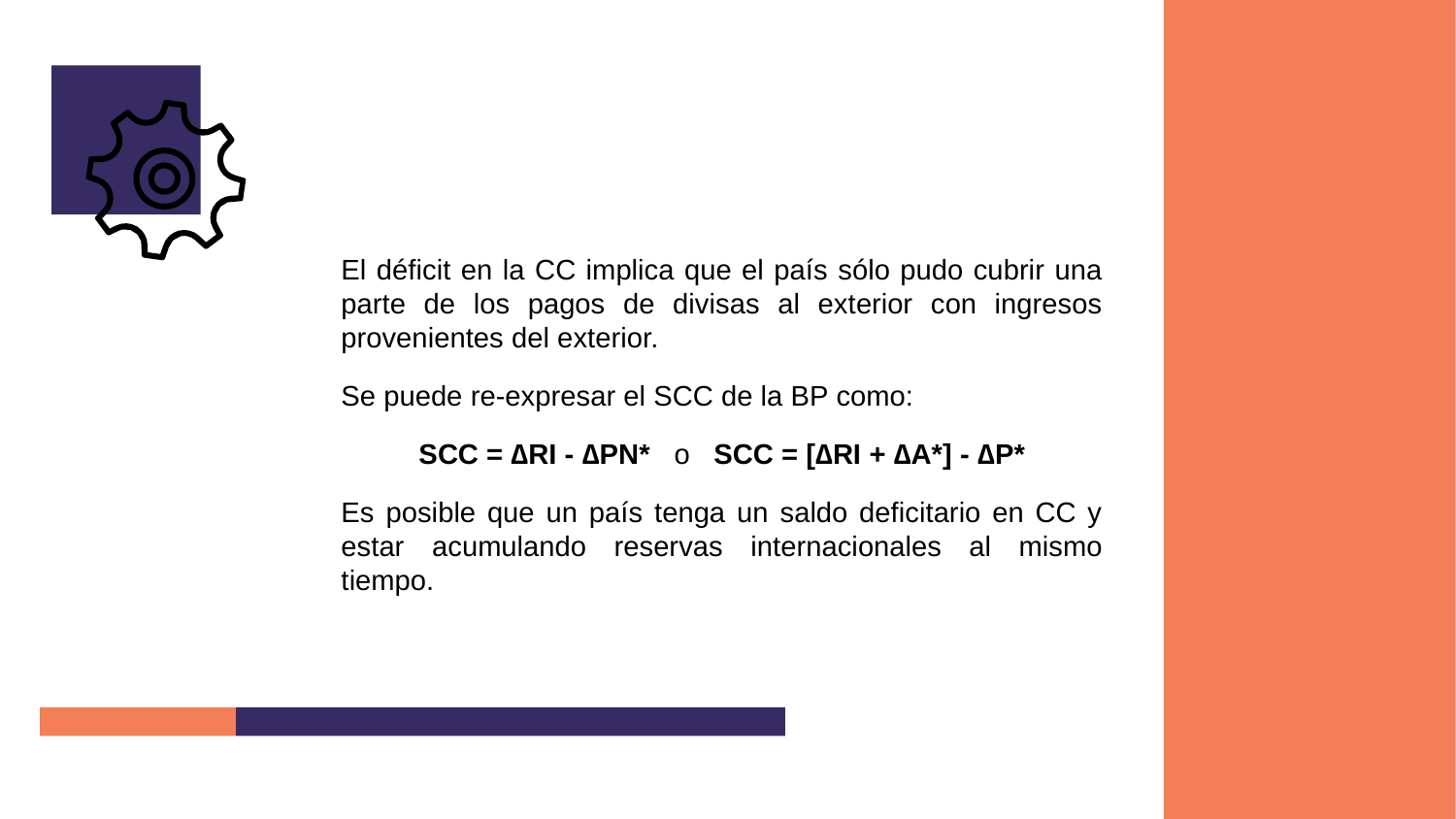

El déficit en la CC implica que el país sólo pudo cubrir una parte de los pagos de divisas al exterior con ingresos provenientes del exterior.
Se puede re-expresar el SCC de la BP como:
SCC = ∆RI - ∆PN*   o   SCC = [∆RI + ∆A*] - ∆P*
Es posible que un país tenga un saldo deficitario en CC y estar acumulando reservas internacionales al mismo tiempo.